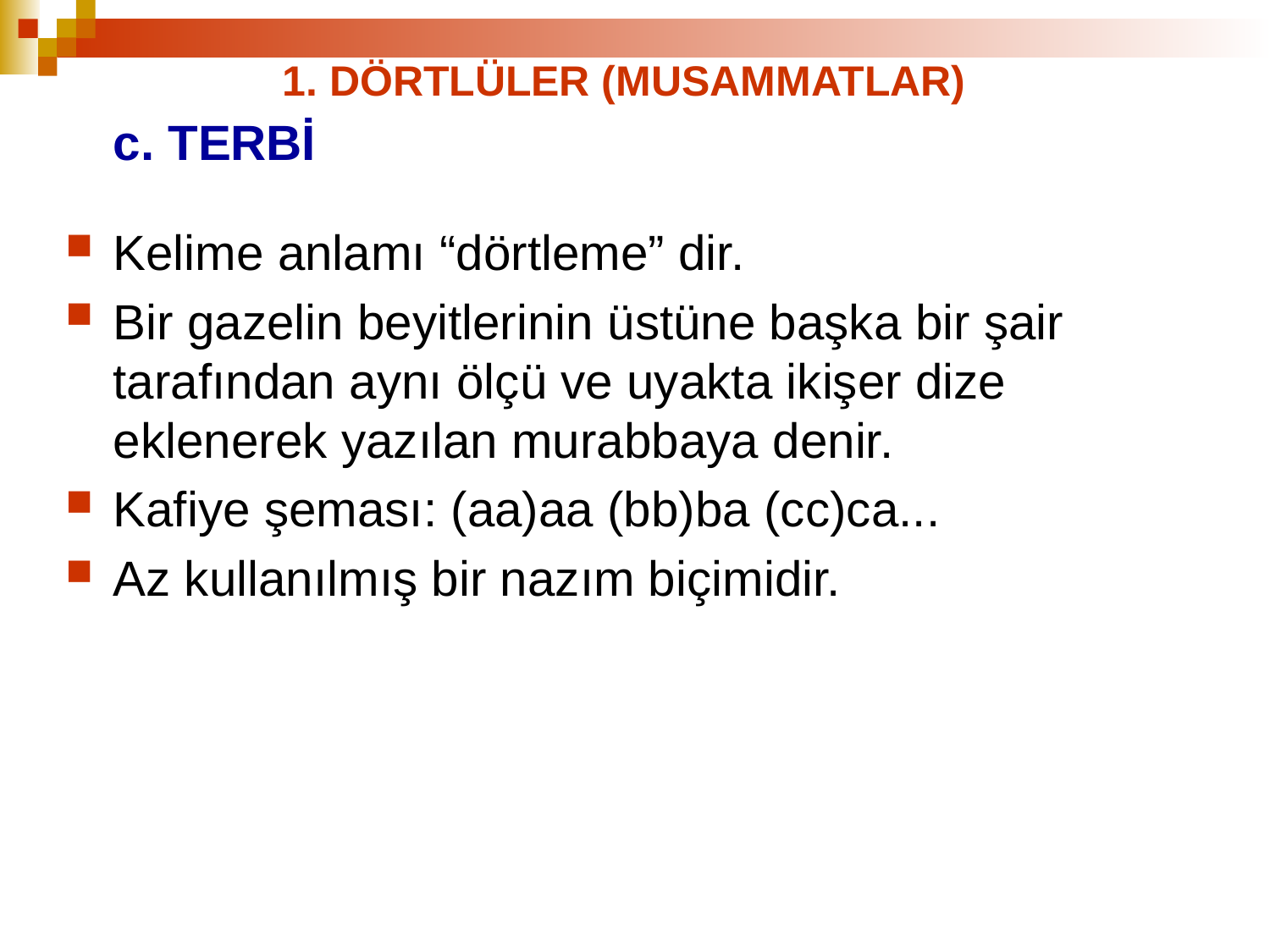

# 1. DÖRTLÜLER (MUSAMMATLAR)
	c. TERBİ

Kelime anlamı “dörtleme” dir.
Bir gazelin beyitlerinin üstüne başka bir şair tarafından aynı ölçü ve uyakta ikişer dize eklenerek yazılan murabbaya denir.
Kafiye şeması: (aa)aa (bb)ba (cc)ca...
Az kullanılmış bir nazım biçimidir.